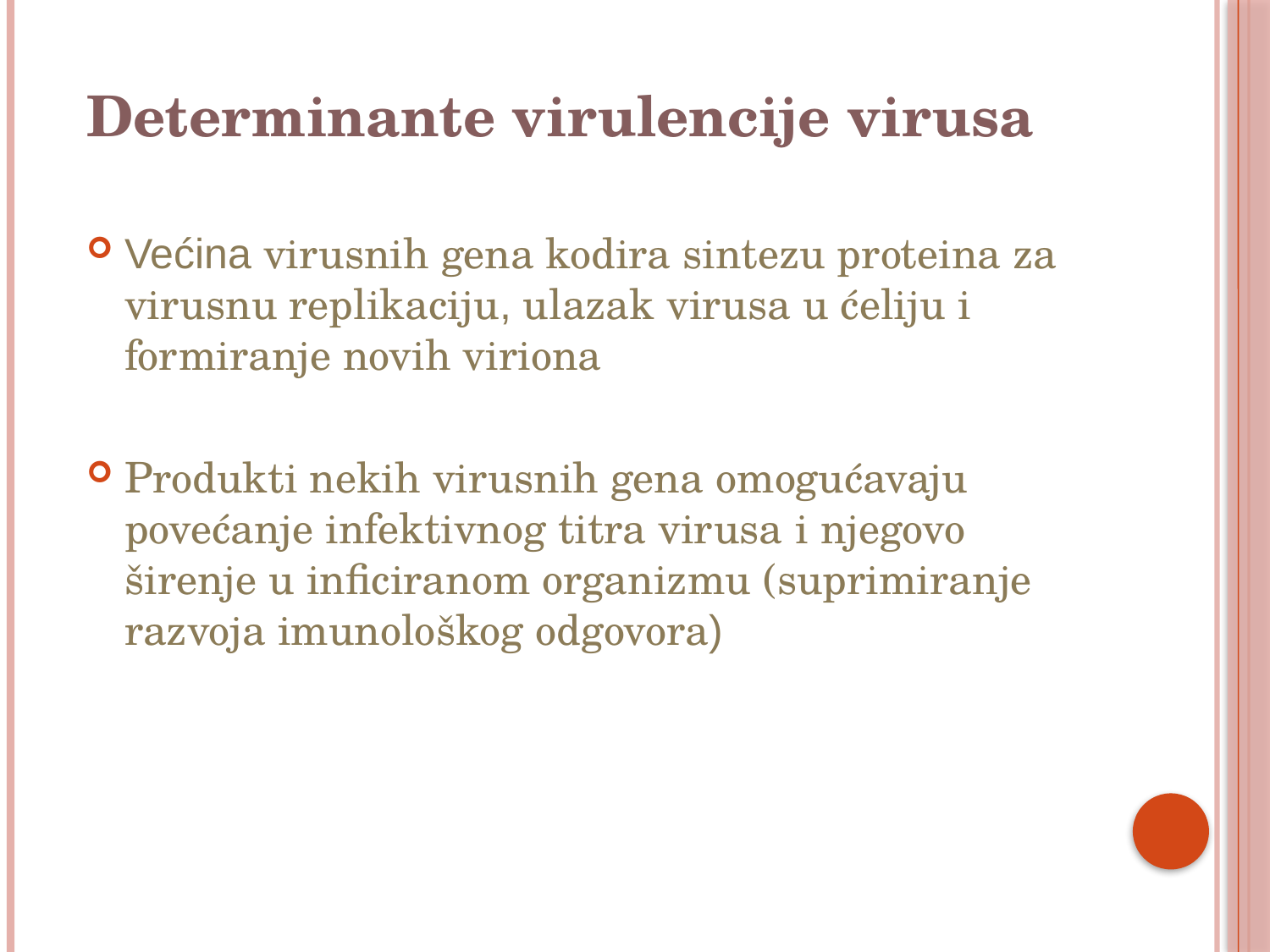

Determinante virulencije virusa
Većina virusnih gena kodira sintezu proteina za virusnu replikaciju, ulazak virusa u ćeliju i formiranje novih viriona

Produkti nekih virusnih gena omogućavaju povećanje infektivnog titra virusa i njegovo širenje u inficiranom organizmu (suprimiranje razvoja imunološkog odgovora)